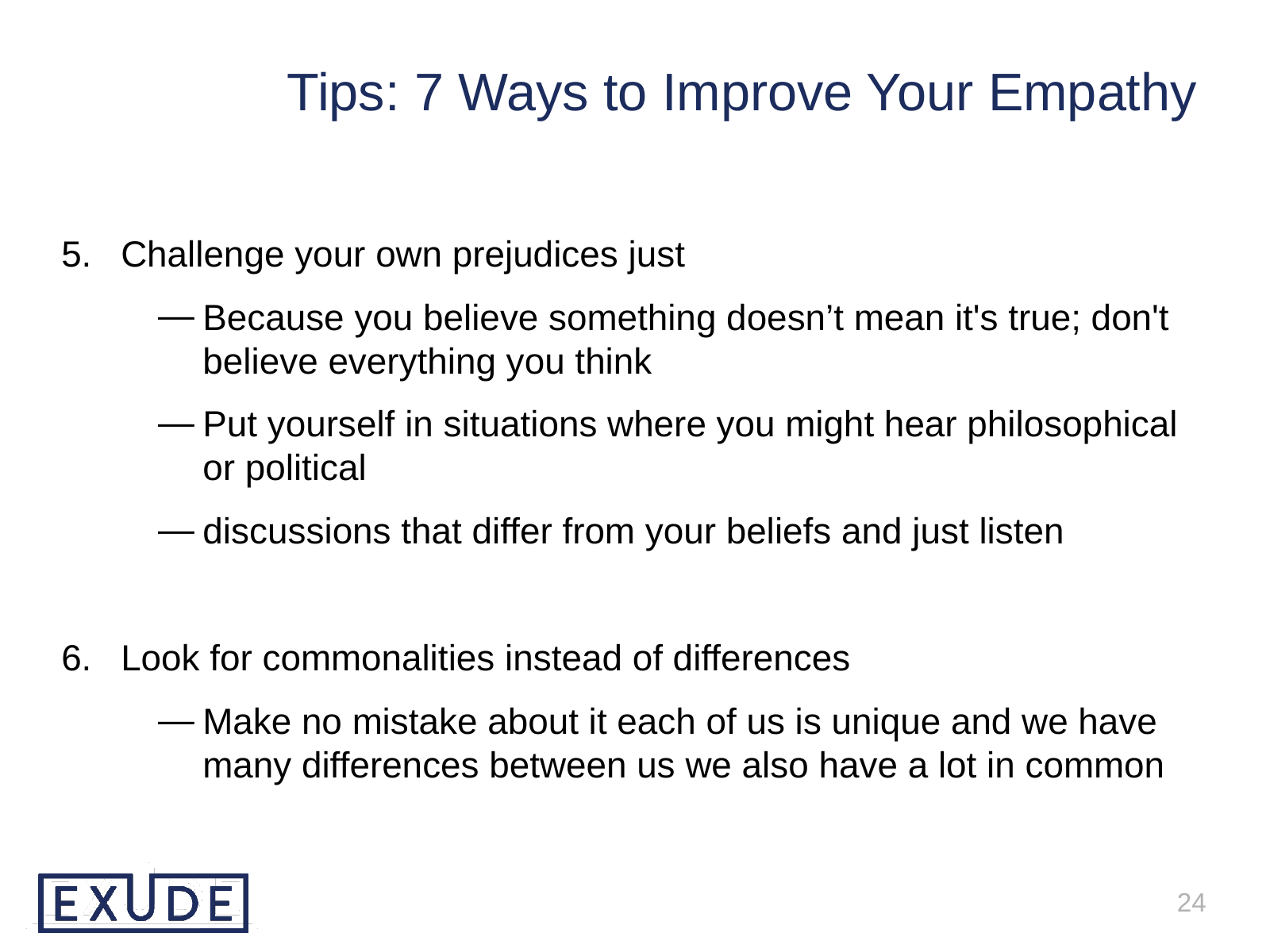

Tips: 7 Ways to Improve Your Empathy

Challenge your own prejudices just
Because you believe something doesn’t mean it's true; don't believe everything you think
Put yourself in situations where you might hear philosophical or political
discussions that differ from your beliefs and just listen

Look for commonalities instead of differences
Make no mistake about it each of us is unique and we have many differences between us we also have a lot in common

24